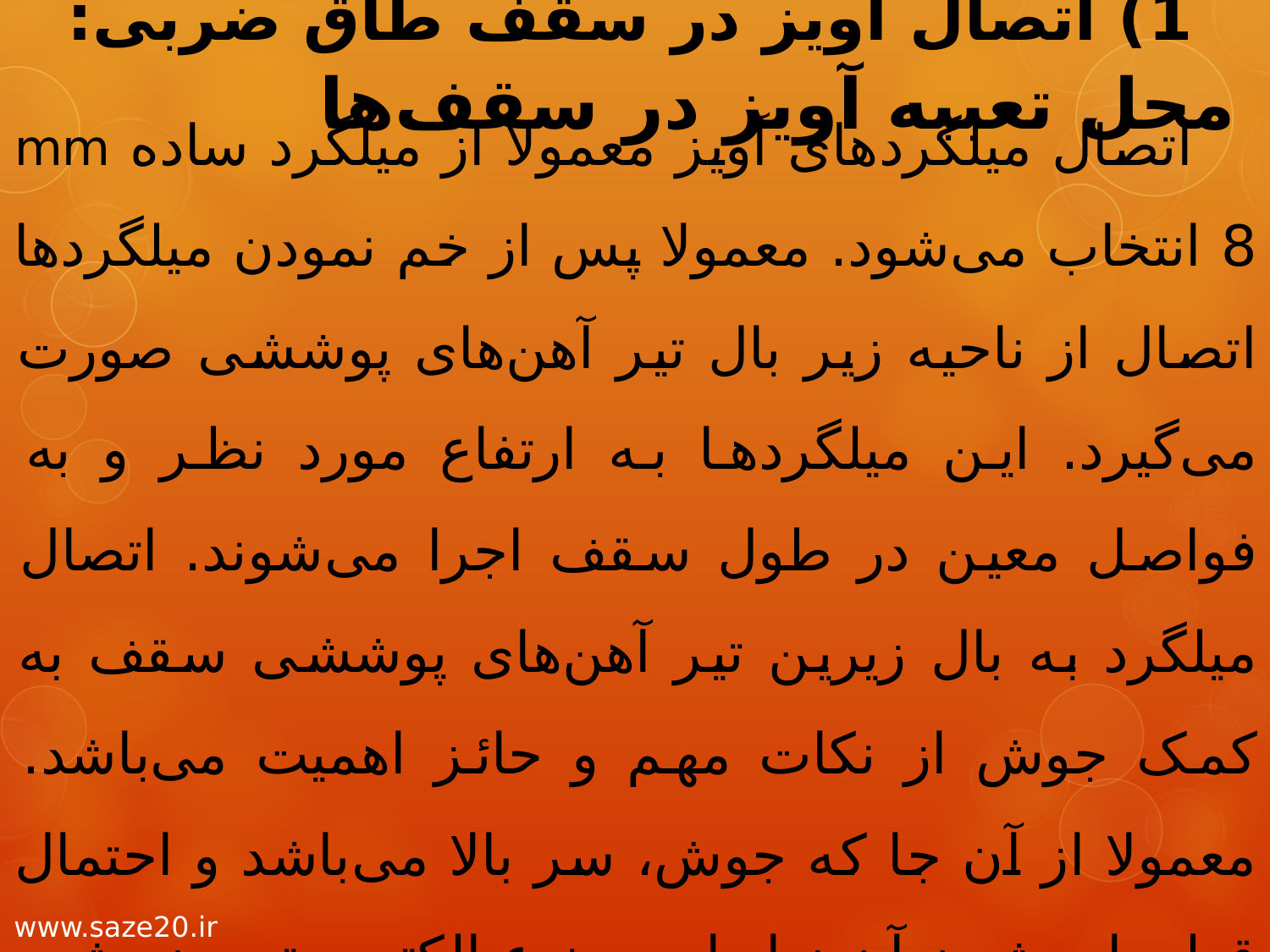

# محل تعبیه آویز در سقف‌ها
1) اتصال آویز در سقف طاق ضربی:
اتصال میلگرد‌های آویز معمولا از میلگرد ساده mm 8 انتخاب می‌شود. معمولا پس از خم نمودن میلگردها اتصال از ناحیه زیر بال تیر آهن‌های پوششی صورت می‌گیرد. این میلگردها به ارتفاع مورد نظر و به فواصل معین در طول سقف اجرا می‌شوند. اتصال میلگرد به بال زیرین تیر آهن‌های پوششی سقف به کمک جوش از نکات مهم و حائز اهمیت می‌باشد. معمولا از آن جا که جوش، سر بالا می‌باشد و احتمال قطره‌ای شدن آن زیاد است نوع الکترود تعویض شده و طول جوش با بعد بیشتری صورت می‌گیرد.
www.saze20.ir